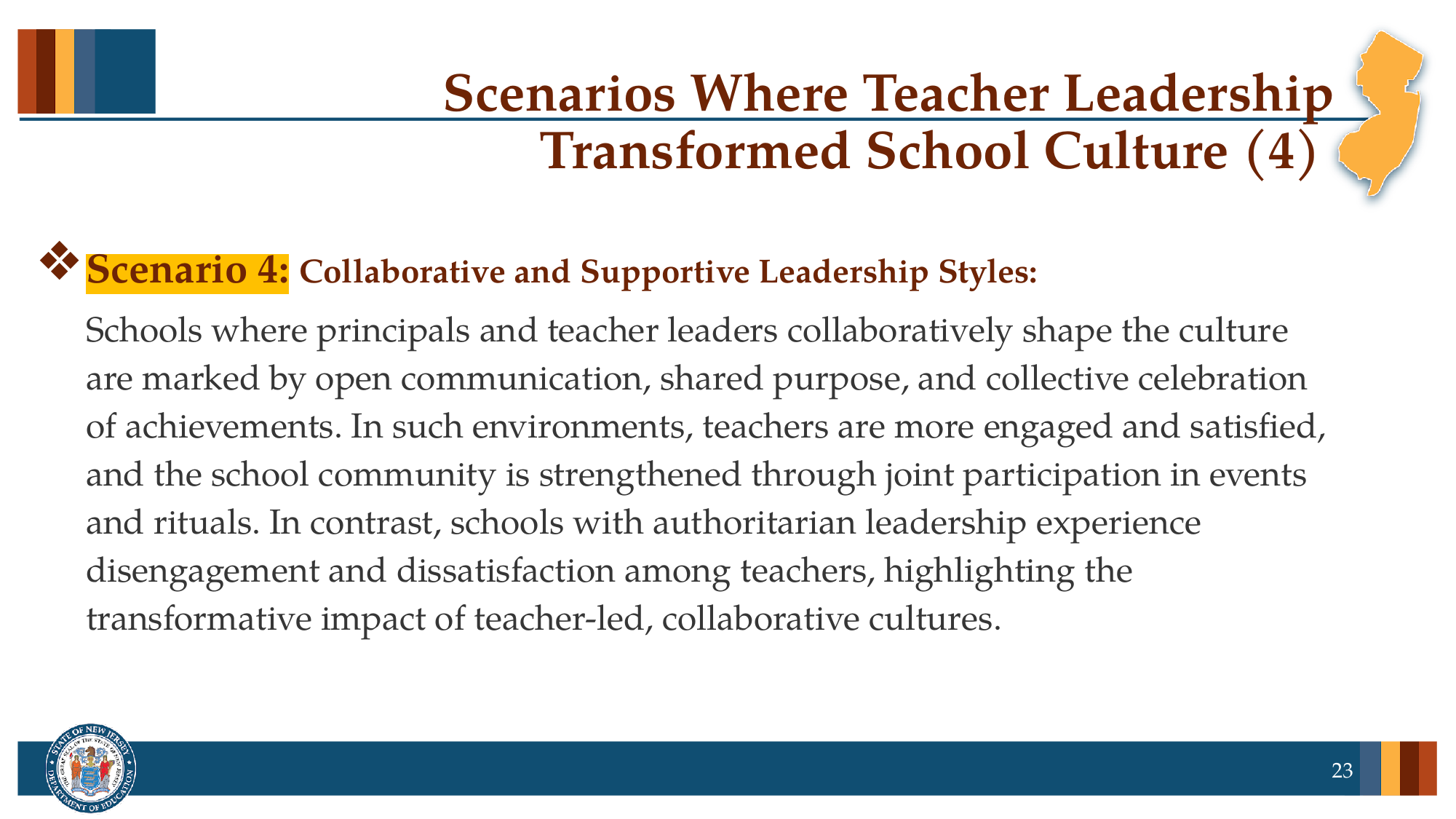

# Scenarios Where Teacher Leadership Transformed School Culture (4)
Scenario 4: Collaborative and Supportive Leadership Styles:
Schools where principals and teacher leaders collaboratively shape the culture are marked by open communication, shared purpose, and collective celebration of achievements. In such environments, teachers are more engaged and satisfied, and the school community is strengthened through joint participation in events and rituals. In contrast, schools with authoritarian leadership experience disengagement and dissatisfaction among teachers, highlighting the transformative impact of teacher-led, collaborative cultures.
23